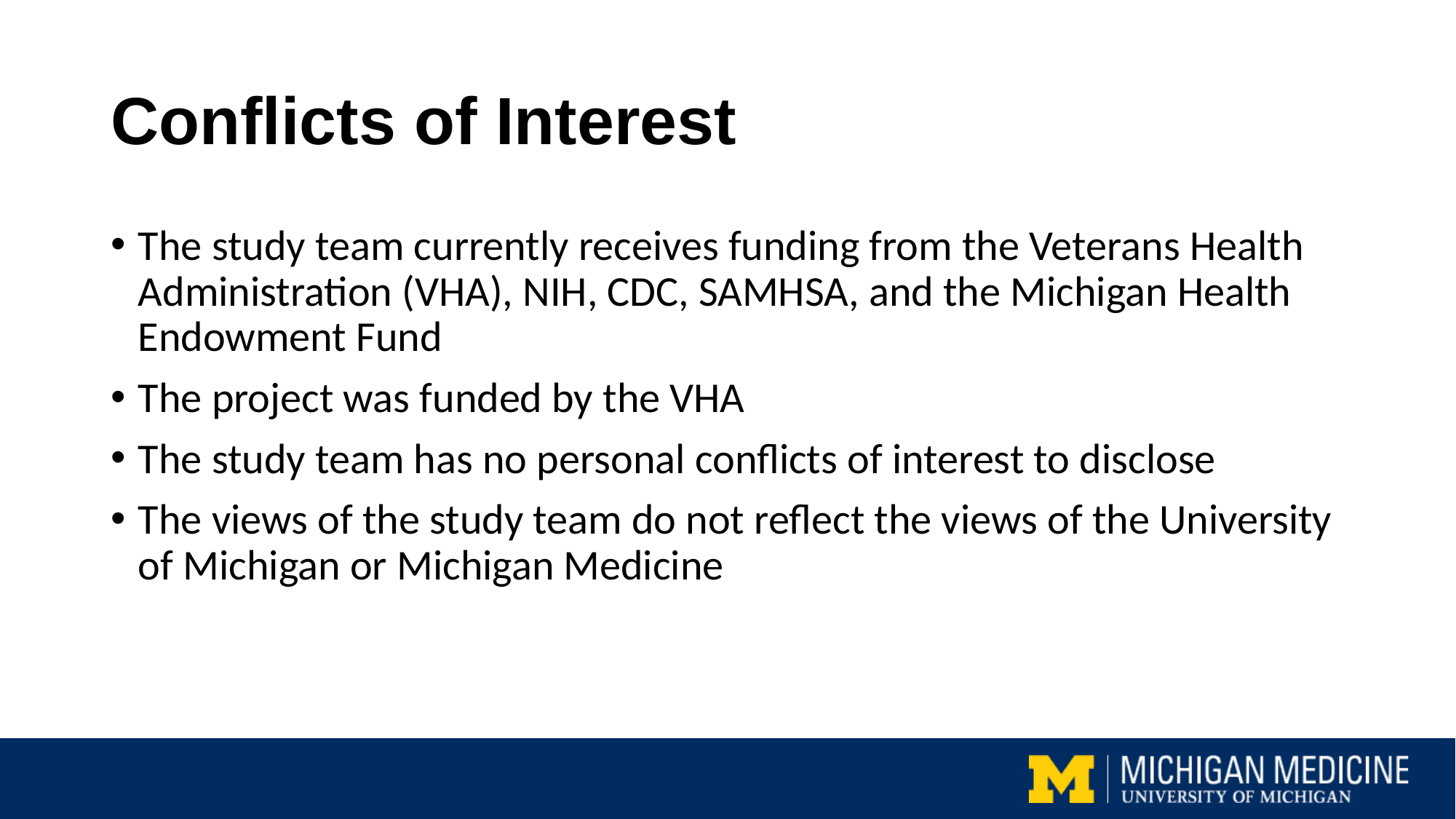

# Conflicts of Interest
The study team currently receives funding from the Veterans Health Administration (VHA), NIH, CDC, SAMHSA, and the Michigan Health Endowment Fund
The project was funded by the VHA
The study team has no personal conflicts of interest to disclose
The views of the study team do not reflect the views of the University of Michigan or Michigan Medicine